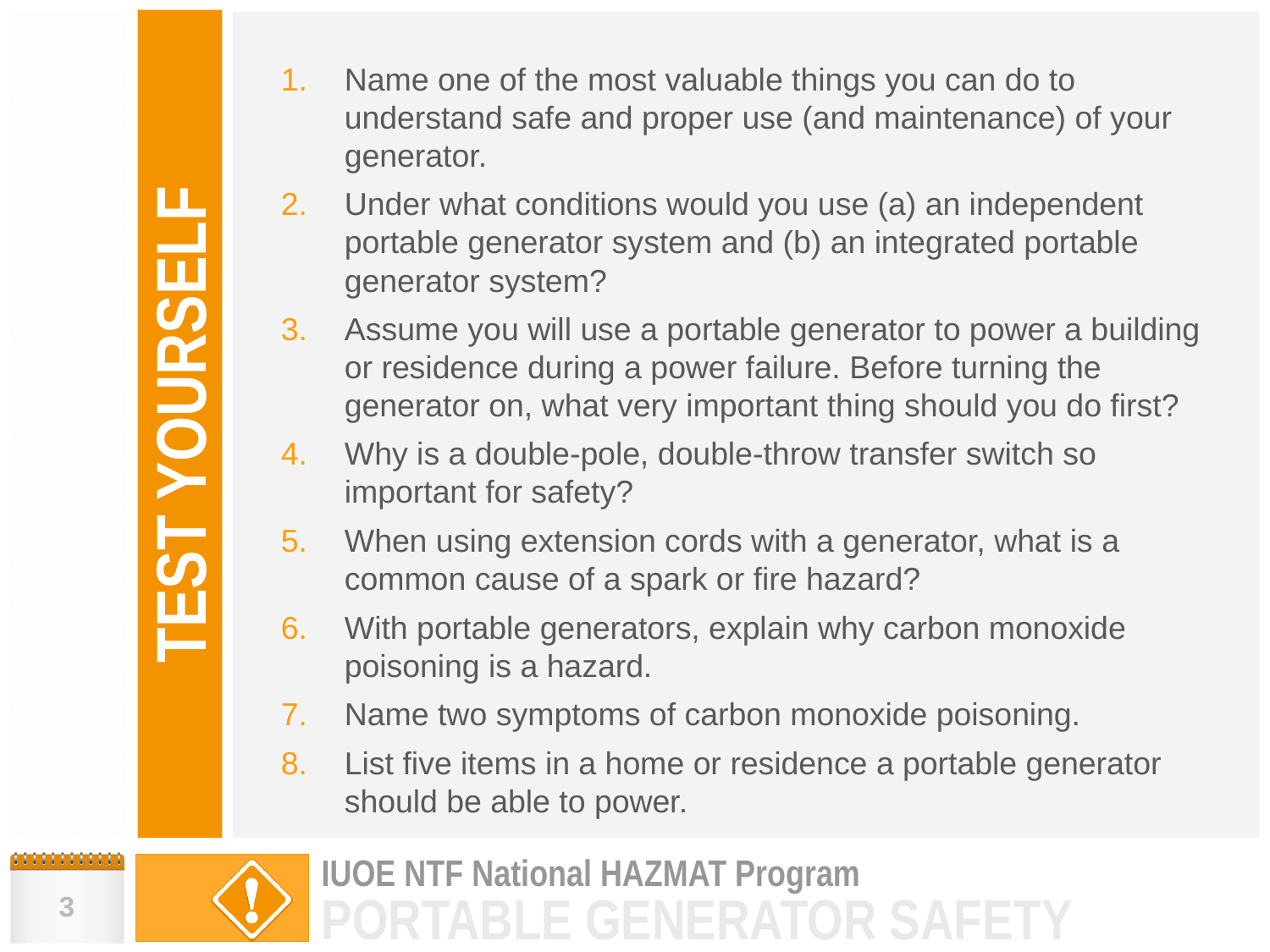

Name one of the most valuable things you can do to understand safe and proper use (and maintenance) of your generator.
Under what conditions would you use (a) an independent portable generator system and (b) an integrated portable generator system?
Assume you will use a portable generator to power a building or residence during a power failure. Before turning the generator on, what very important thing should you do first?
Why is a double-pole, double-throw transfer switch so important for safety?
When using extension cords with a generator, what is a common cause of a spark or fire hazard?
With portable generators, explain why carbon monoxide poisoning is a hazard.
Name two symptoms of carbon monoxide poisoning.
List five items in a home or residence a portable generator should be able to power.

# TEST YOURSELF
3